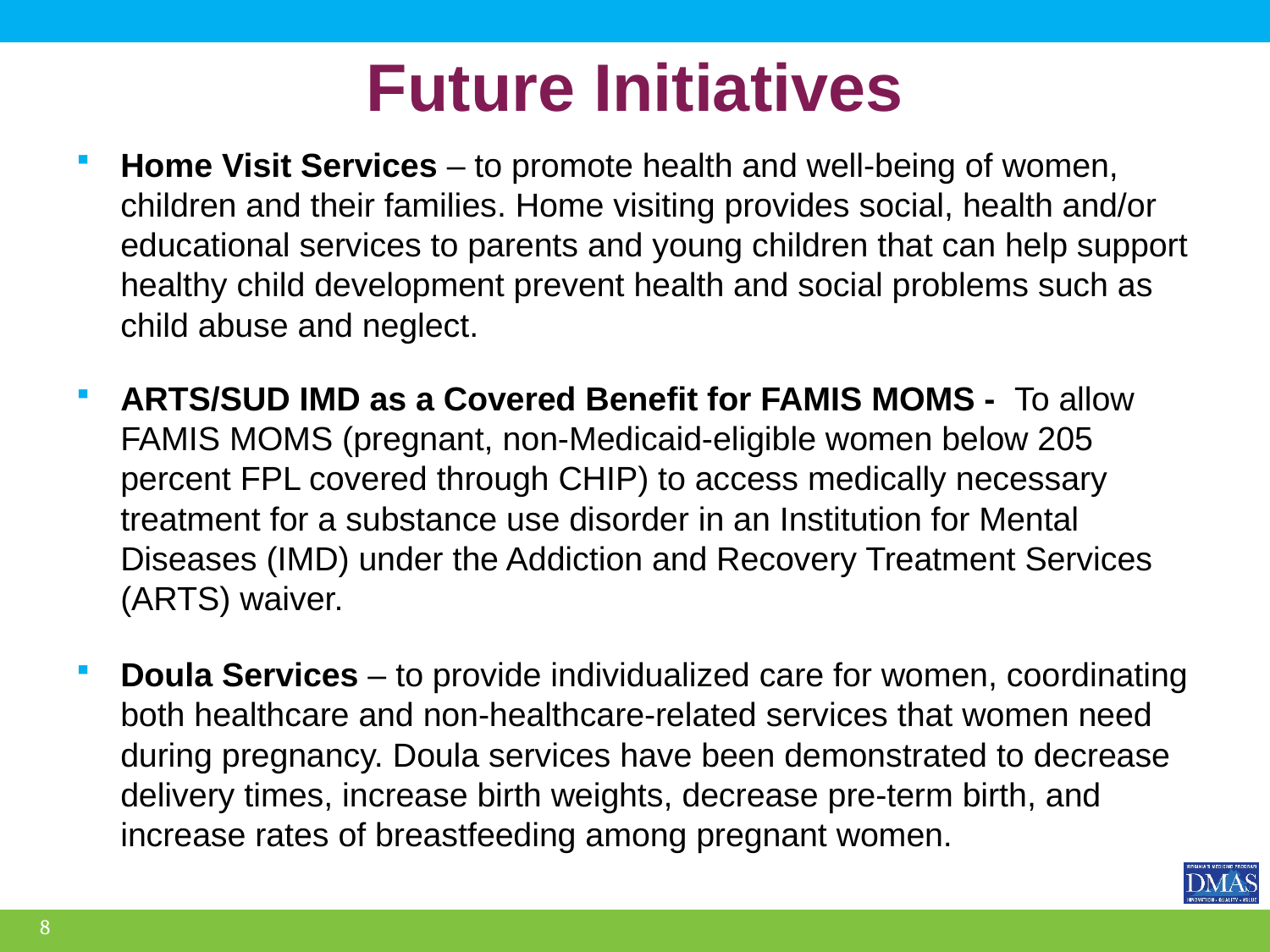

# Future Initiatives
Home Visit Services – to promote health and well-being of women, children and their families. Home visiting provides social, health and/or educational services to parents and young children that can help support healthy child development prevent health and social problems such as child abuse and neglect.

ARTS/SUD IMD as a Covered Benefit for FAMIS MOMS -  To allow FAMIS MOMS (pregnant, non-Medicaid-eligible women below 205 percent FPL covered through CHIP) to access medically necessary treatment for a substance use disorder in an Institution for Mental Diseases (IMD) under the Addiction and Recovery Treatment Services (ARTS) waiver.

Doula Services – to provide individualized care for women, coordinating both healthcare and non-healthcare-related services that women need during pregnancy. Doula services have been demonstrated to decrease delivery times, increase birth weights, decrease pre-term birth, and increase rates of breastfeeding among pregnant women.

8